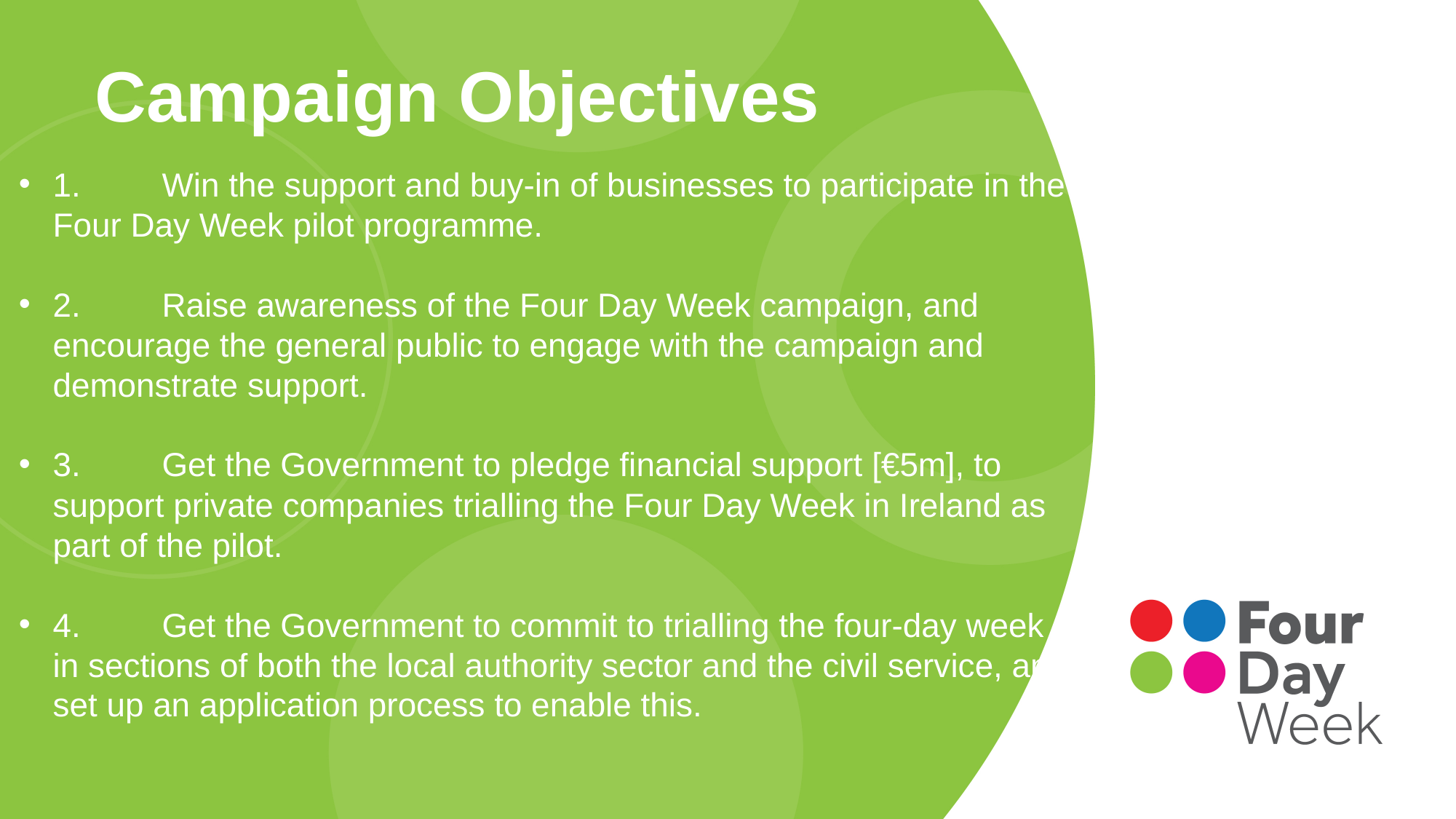

Campaign Objectives
1.	Win the support and buy-in of businesses to participate in the Four Day Week pilot programme.
2.	Raise awareness of the Four Day Week campaign, and encourage the general public to engage with the campaign and demonstrate support.
3.	Get the Government to pledge financial support [€5m], to support private companies trialling the Four Day Week in Ireland as part of the pilot.
4.	Get the Government to commit to trialling the four-day week in sections of both the local authority sector and the civil service, and set up an application process to enable this.